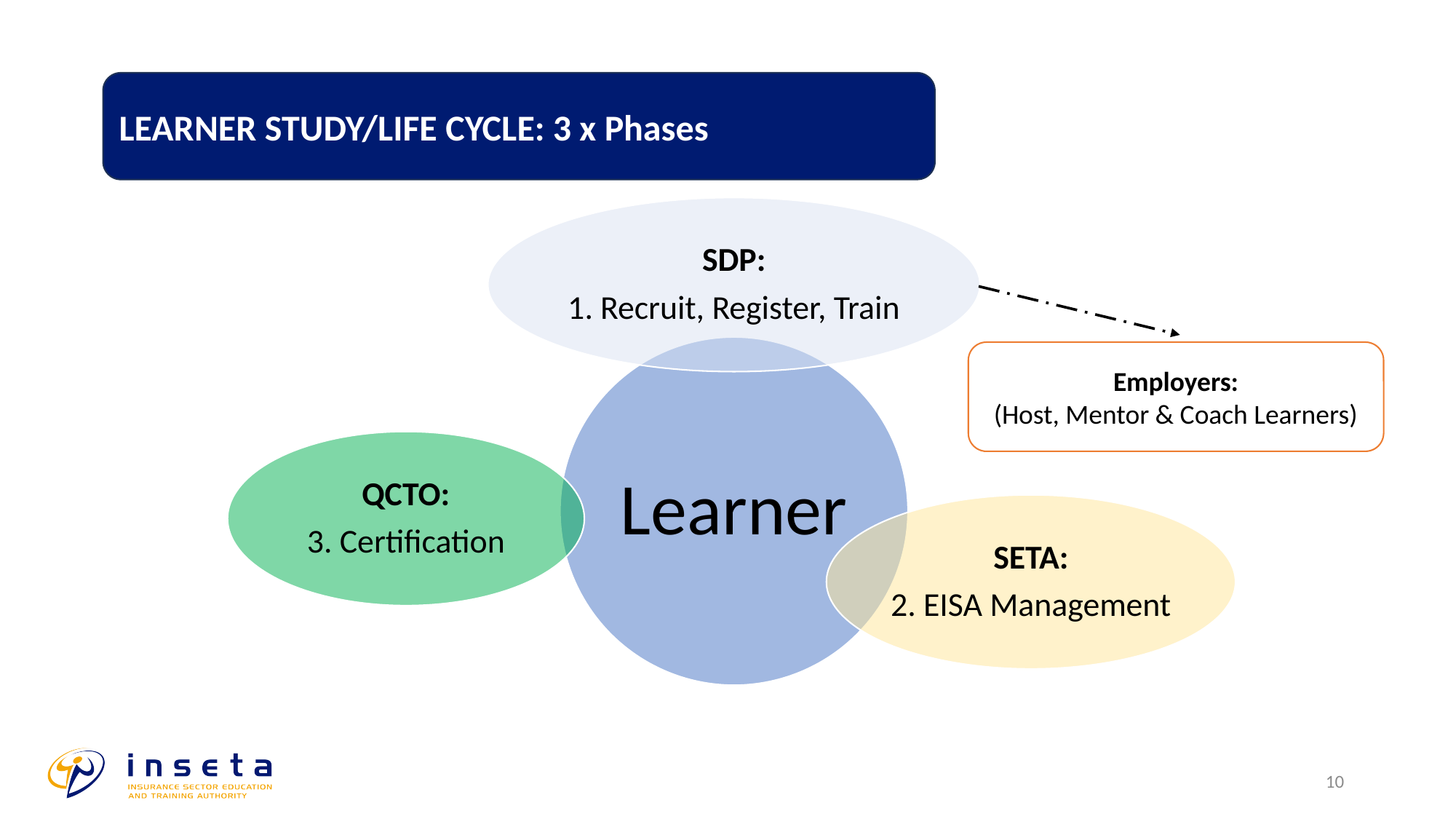

LEARNER STUDY/LIFE CYCLE: 3 x Phases
Learner
SDP:
1. Recruit, Register, Train
SETA:
2. EISA Management
QCTO:
3. Certification
Employers:
(Host, Mentor & Coach Learners)
10